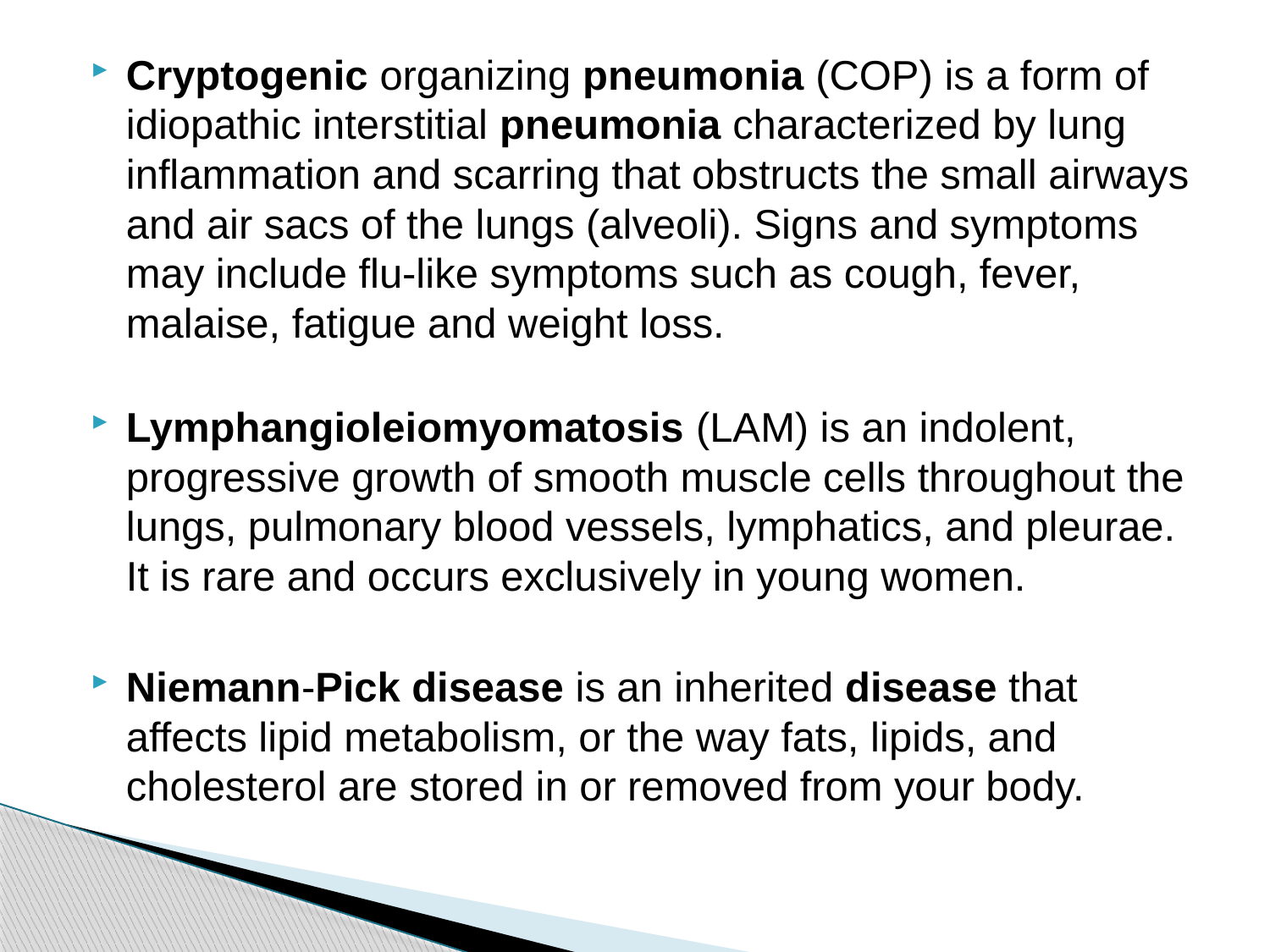

Cryptogenic organizing pneumonia (COP) is a form of idiopathic interstitial pneumonia characterized by lung inflammation and scarring that obstructs the small airways and air sacs of the lungs (alveoli). Signs and symptoms may include flu-like symptoms such as cough, fever, malaise, fatigue and weight loss.

Lymphangioleiomyomatosis (LAM) is an indolent, progressive growth of smooth muscle cells throughout the lungs, pulmonary blood vessels, lymphatics, and pleurae. It is rare and occurs exclusively in young women.

Niemann-Pick disease is an inherited disease that affects lipid metabolism, or the way fats, lipids, and cholesterol are stored in or removed from your body.